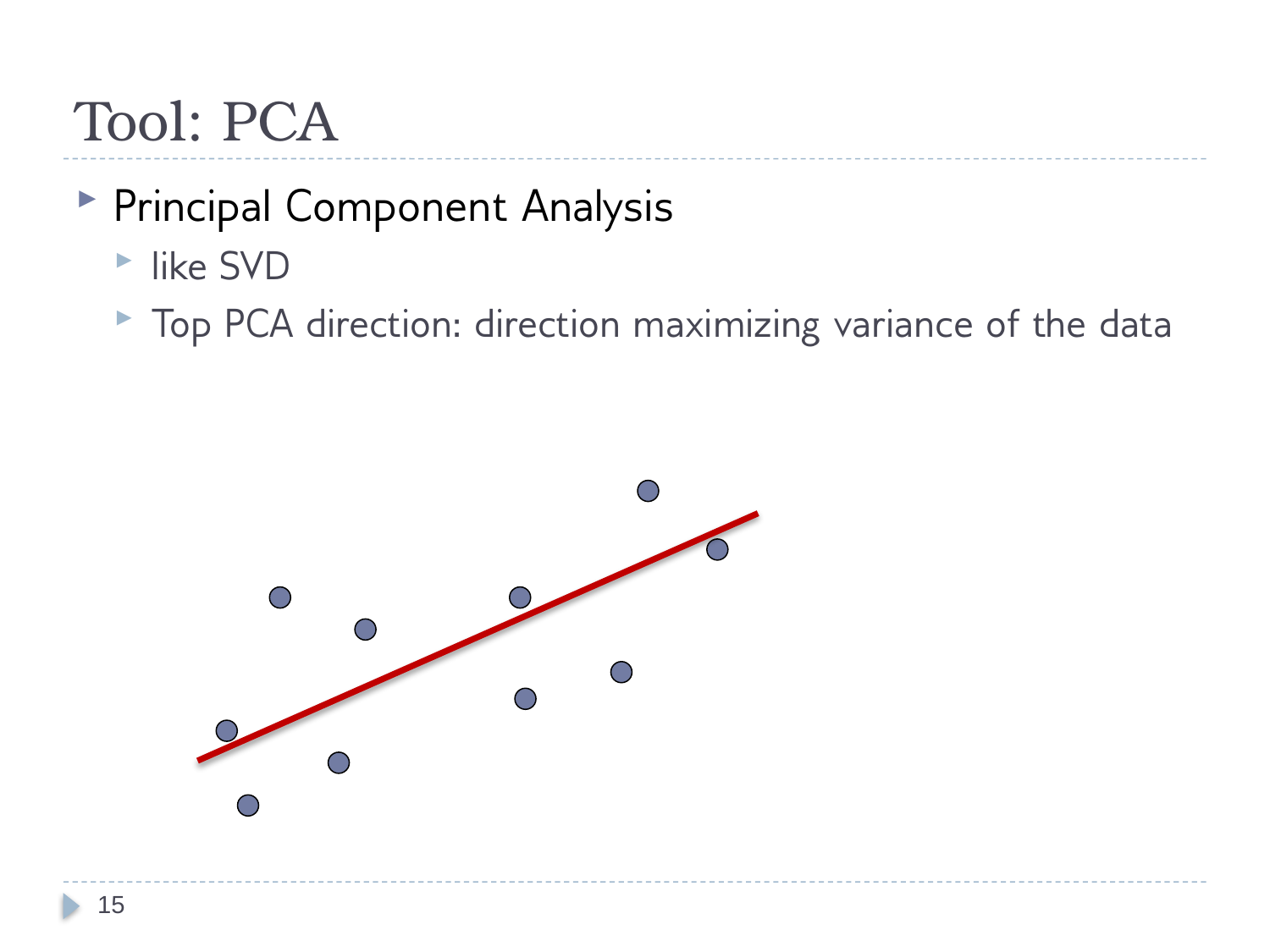

# Tool: PCA
Principal Component Analysis
like SVD
Top PCA direction: direction maximizing variance of the data

15